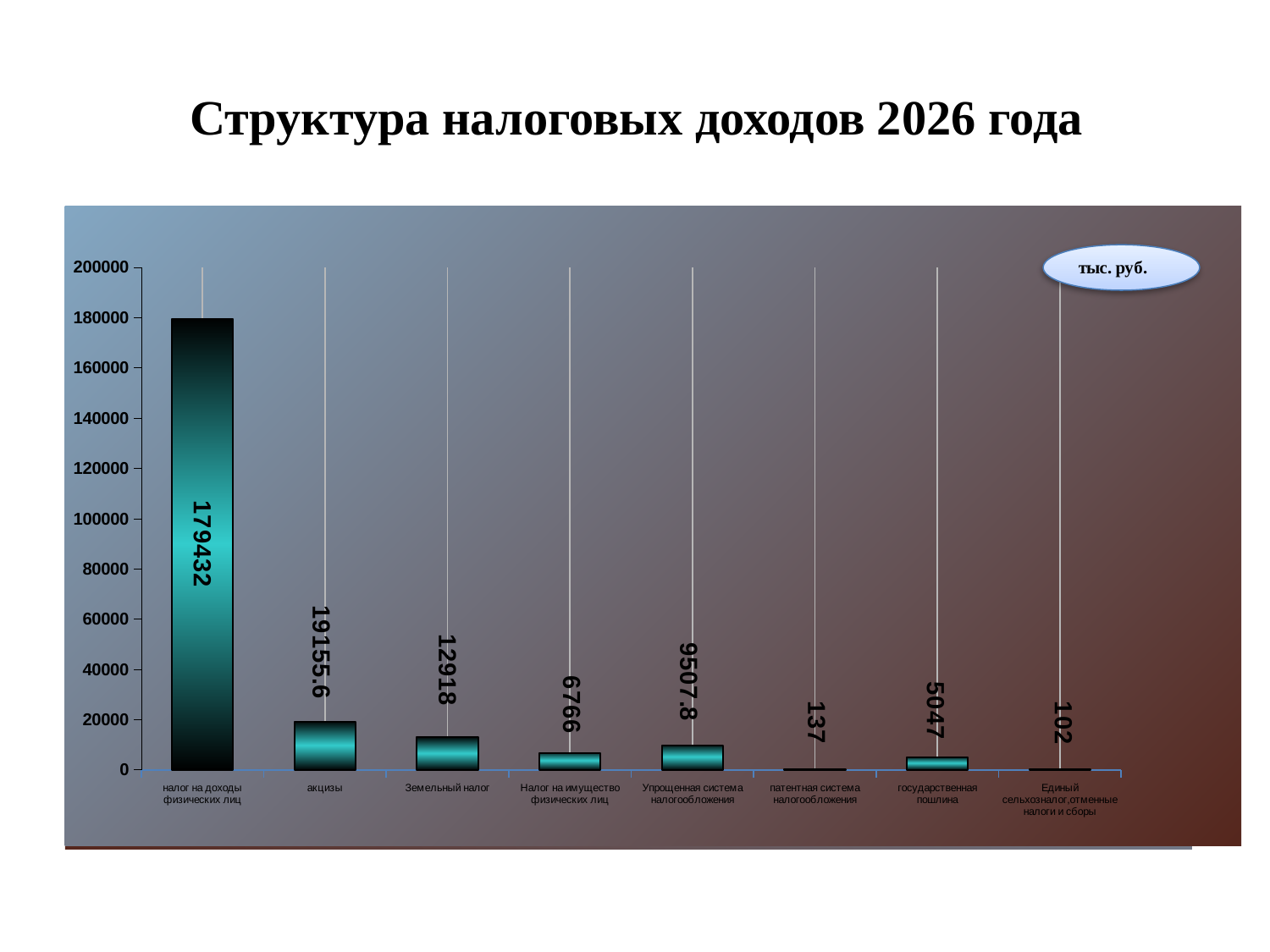

# Структура налоговых доходов 2026 года

### Chart

| Category |  |
|---|---|
| налог на доходы физических лиц | 179432.0 |
| акцизы | 19155.6 |
| Земельный налог | 12918.0 |
| Налог на имущество физических лиц | 6766.0 |
| Упрощенная система налогообложения | 9507.8 |
| патентная система налогообложения | 137.0 |
| государственная пошлина | 5047.0 |
| Единый сельхозналог,отменные налоги и сборы | 102.0 |

### Chart

| Category |  |
|---|---|
| налог на доходы физических лиц | 75643.0 |
| акцизы | 1113.2 |
| единый налог на  вмененный доход для отдельных видов деятельности | 5718.0 |
| единый сельскохозяйственный налог | 57.9 |
| налог, взимаемый в связи с применением патентной системы налогообложения | 2929.0 |
| государственная пошлина | 874.0 |